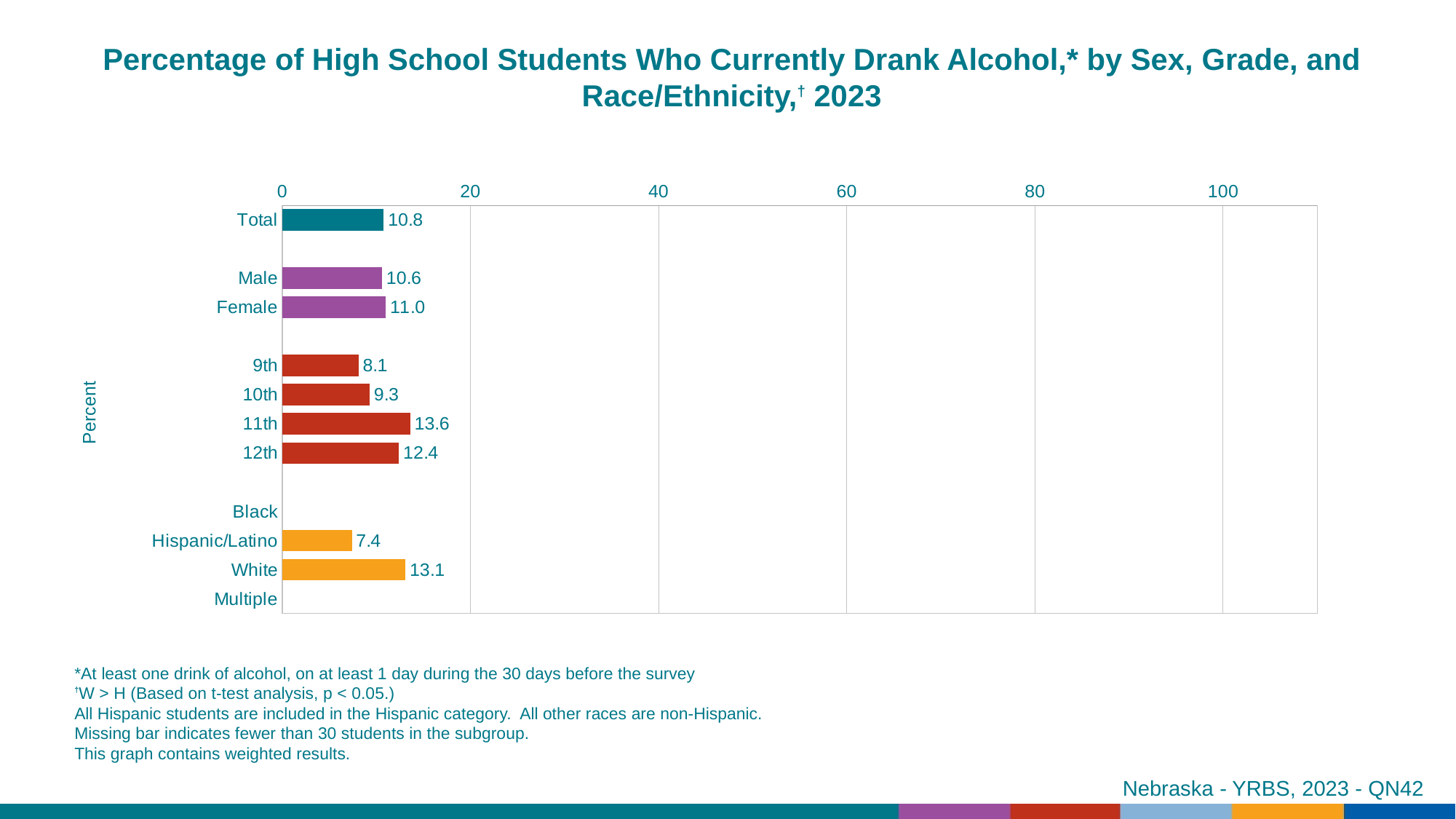

Percentage of High School Students Who Currently Drank Alcohol,* by Sex, Grade, and Race/Ethnicity,† 2023

### Chart

| Category | Series 1 |
|---|---|
| Total | 10.8 |
|  | None |
| Male | 10.6 |
| Female | 11.0 |
|  | None |
| 9th | 8.1 |
| 10th | 9.3 |
| 11th | 13.6 |
| 12th | 12.4 |
|  | None |
| Black | None |
| Hispanic/Latino | 7.4 |
| White | 13.1 |
| Multiple | None |
*At least one drink of alcohol, on at least 1 day during the 30 days before the survey
†W > H (Based on t-test analysis, p < 0.05.)
All Hispanic students are included in the Hispanic category.  All other races are non-Hispanic.
Missing bar indicates fewer than 30 students in the subgroup.
This graph contains weighted results.
Nebraska - YRBS, 2023 - QN42